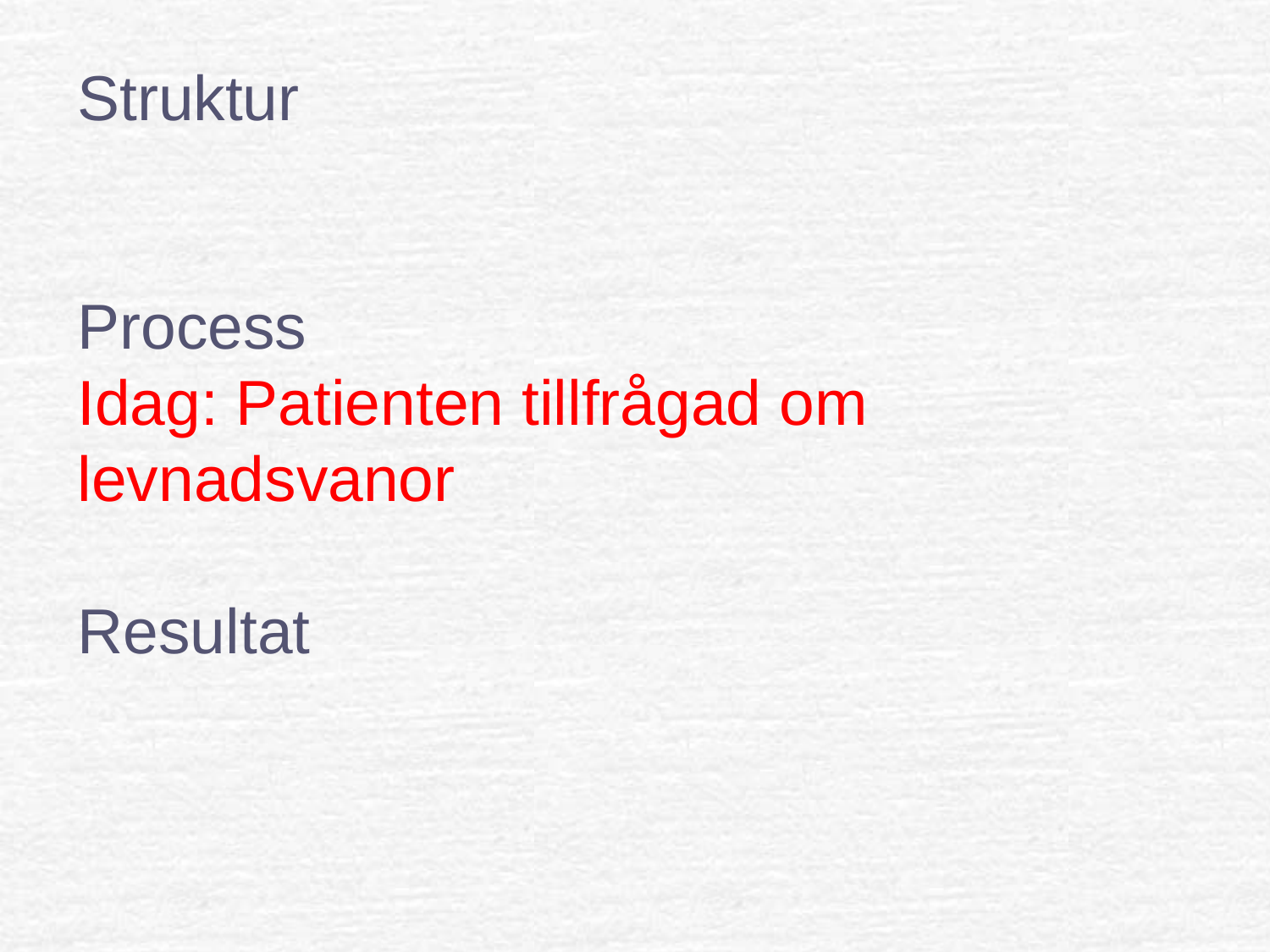

Struktur

Process
Idag: Patienten tillfrågad om levnadsvanor

Resultat